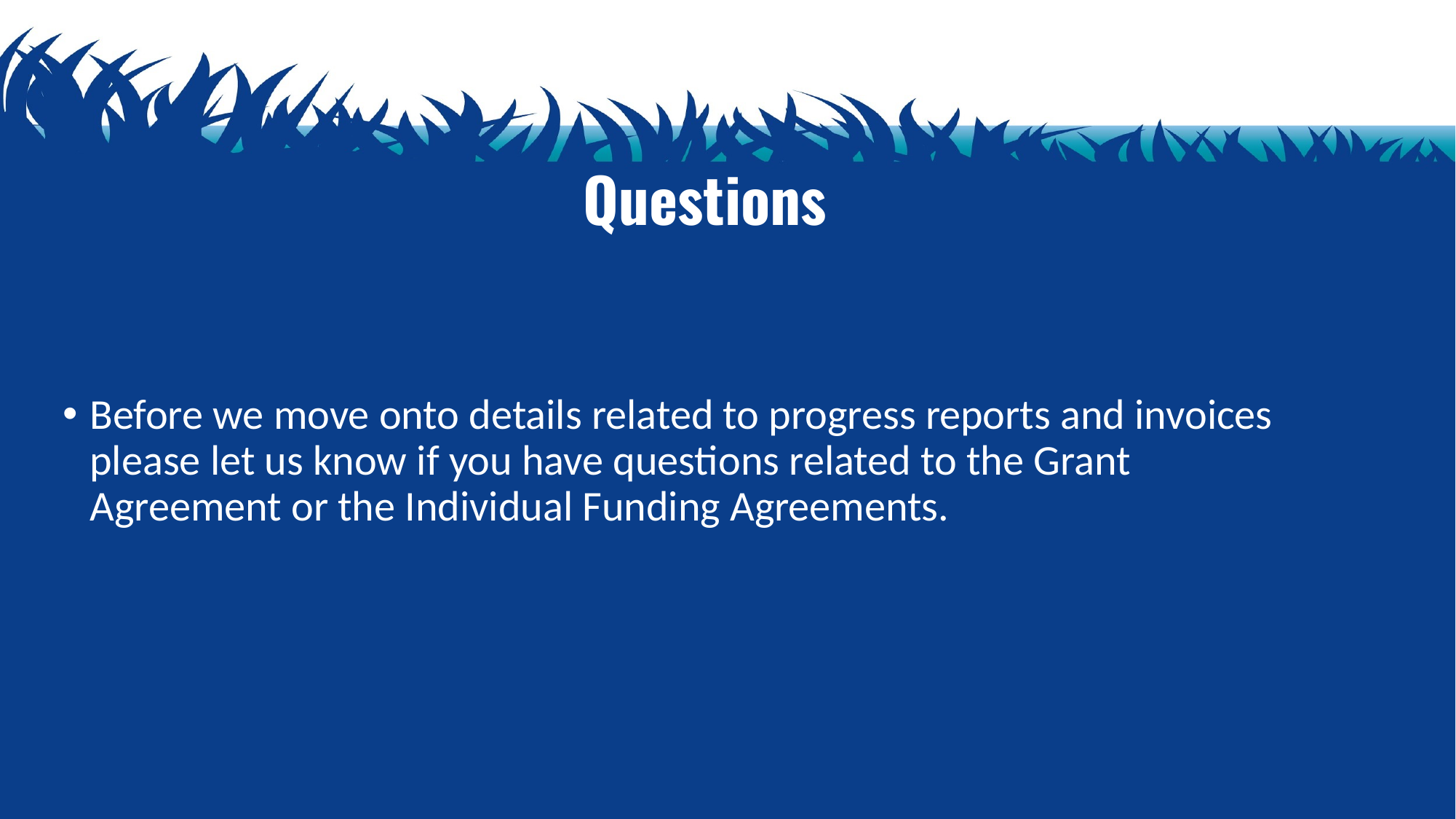

# Questions

Before we move onto details related to progress reports and invoices please let us know if you have questions related to the Grant Agreement or the Individual Funding Agreements.